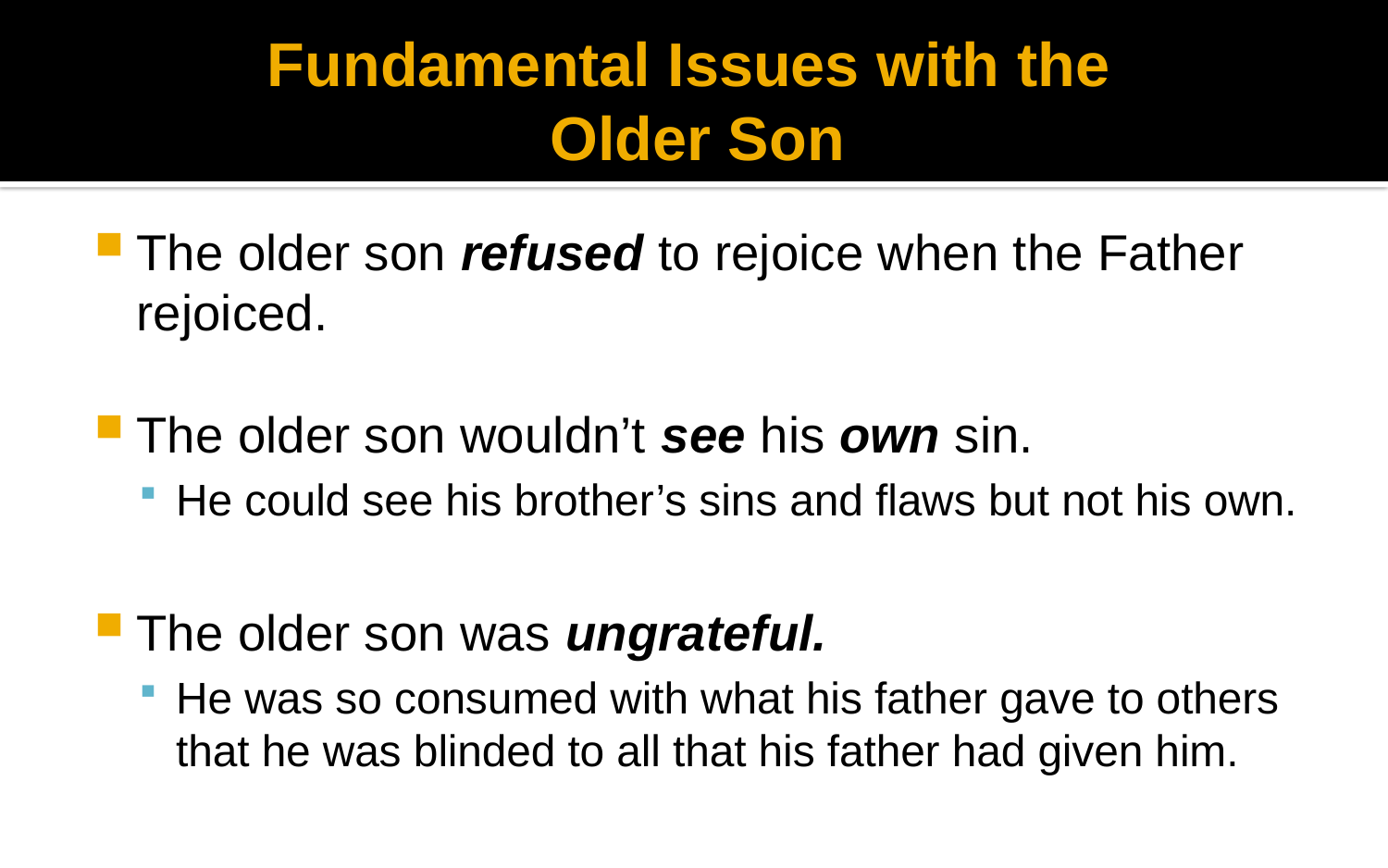

# Fundamental Issues with the Older Son
The older son refused to rejoice when the Father rejoiced.

The older son wouldn’t see his own sin.
He could see his brother’s sins and flaws but not his own.

The older son was ungrateful.
He was so consumed with what his father gave to others that he was blinded to all that his father had given him.